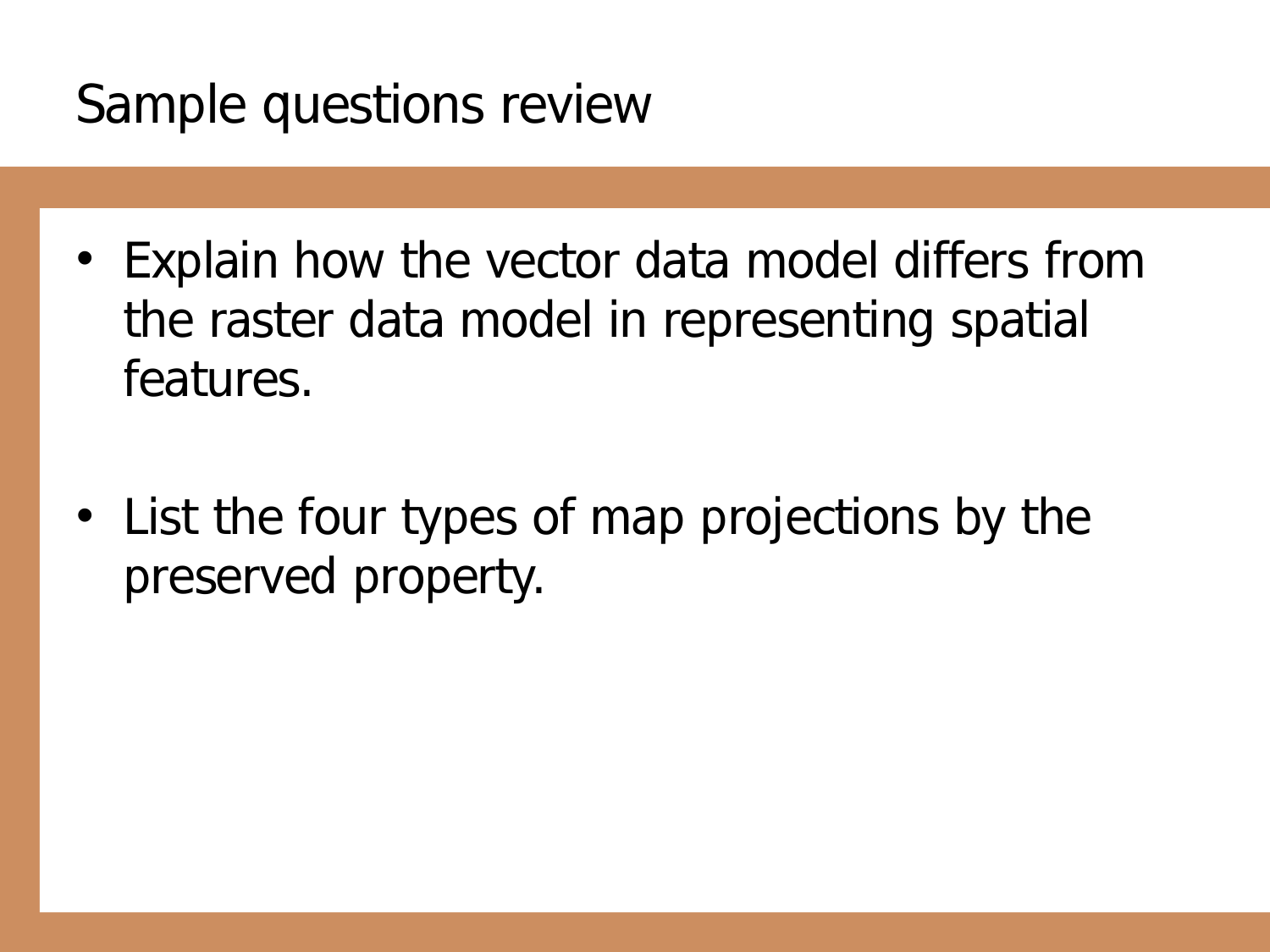

# Sample questions review
Explain how the vector data model differs from the raster data model in representing spatial features.

List the four types of map projections by the preserved property.